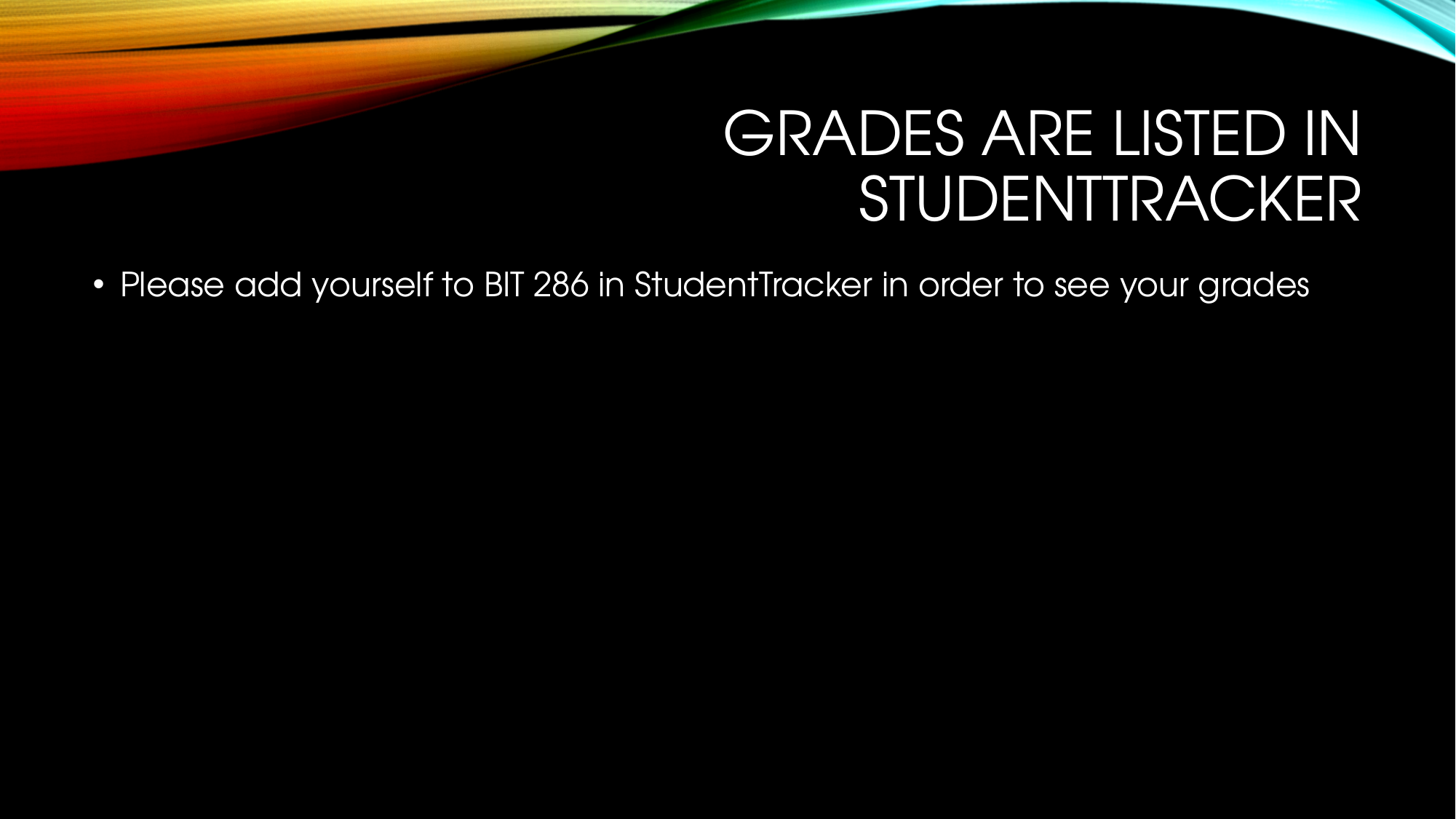

# Grades are listed in StudentTracker
Please add yourself to BIT 286 in StudentTracker in order to see your grades